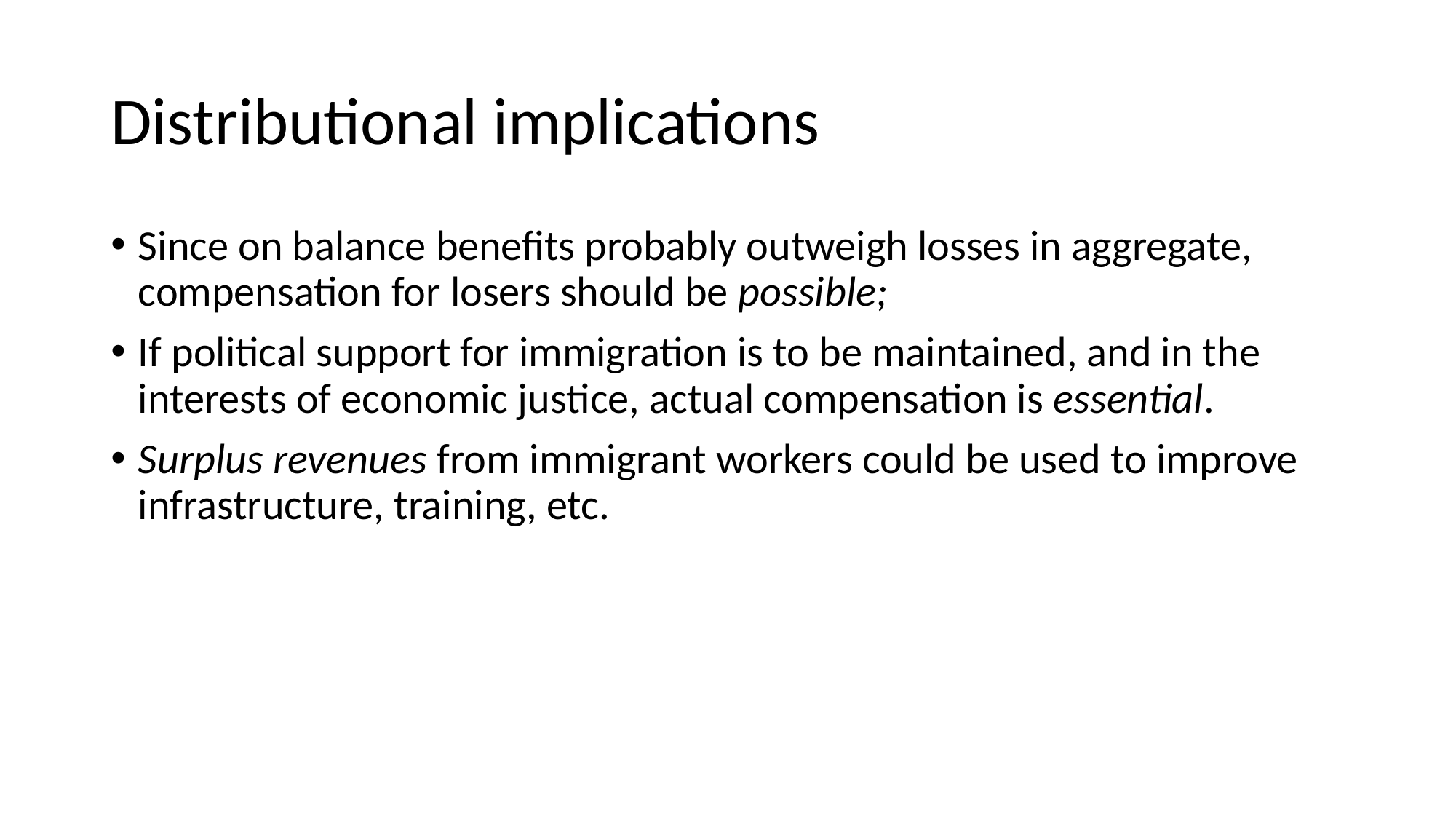

# Distributional implications
Since on balance benefits probably outweigh losses in aggregate, compensation for losers should be possible;
If political support for immigration is to be maintained, and in the interests of economic justice, actual compensation is essential.
Surplus revenues from immigrant workers could be used to improve infrastructure, training, etc.